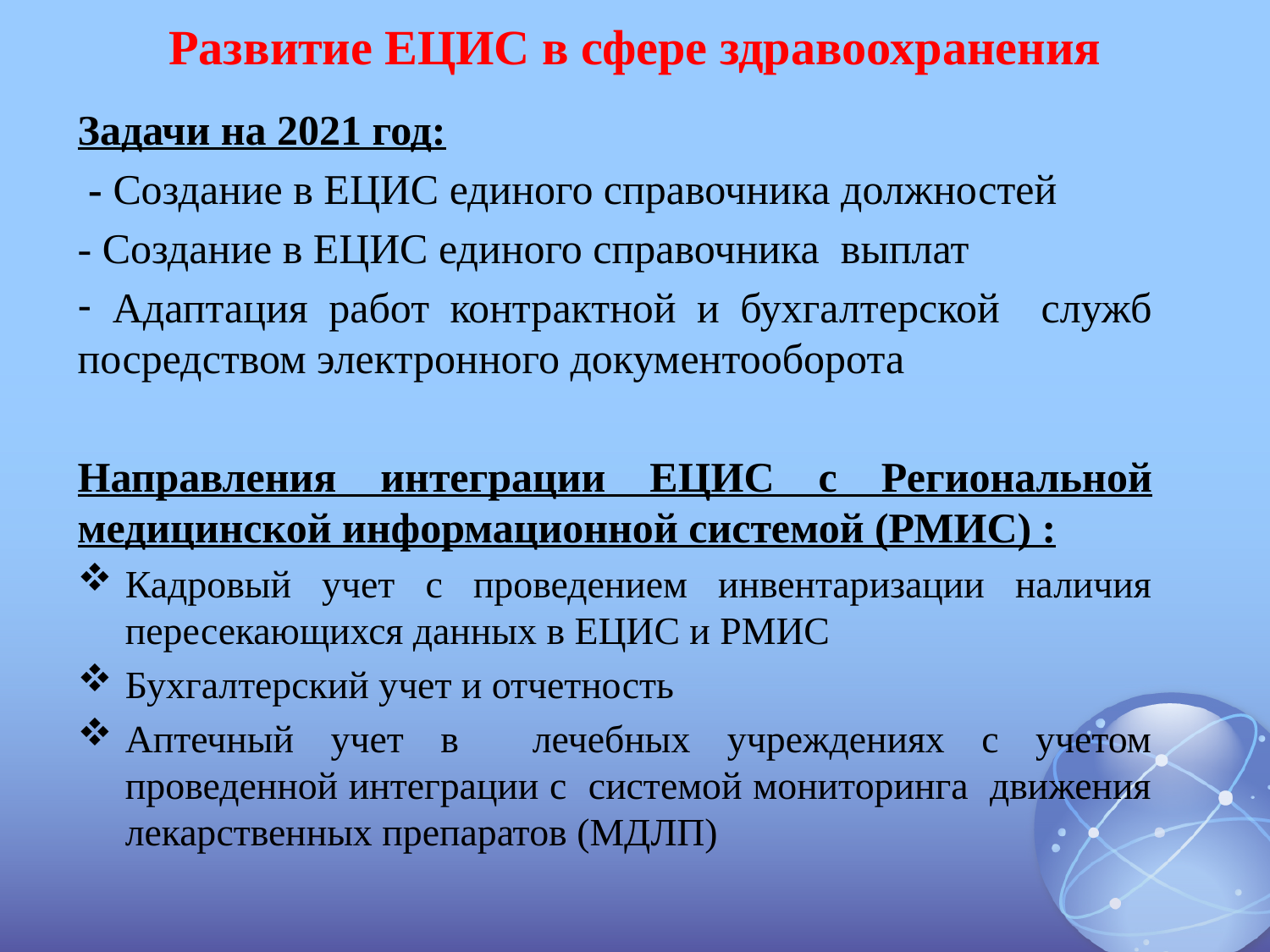

# Развитие ЕЦИС в сфере здравоохранения
Задачи на 2021 год:
 - Создание в ЕЦИС единого справочника должностей
- Создание в ЕЦИС единого справочника  выплат
 Адаптация работ контрактной и бухгалтерской  служб посредством электронного документооборота

Направления интеграции ЕЦИС с Региональной медицинской информационной системой (РМИС) :
Кадровый учет с проведением инвентаризации наличия пересекающихся данных в ЕЦИС и РМИС
Бухгалтерский учет и отчетность
Аптечный учет в  лечебных учреждениях с учетом проведенной интеграции с  системой мониторинга  движения лекарственных препаратов (МДЛП)